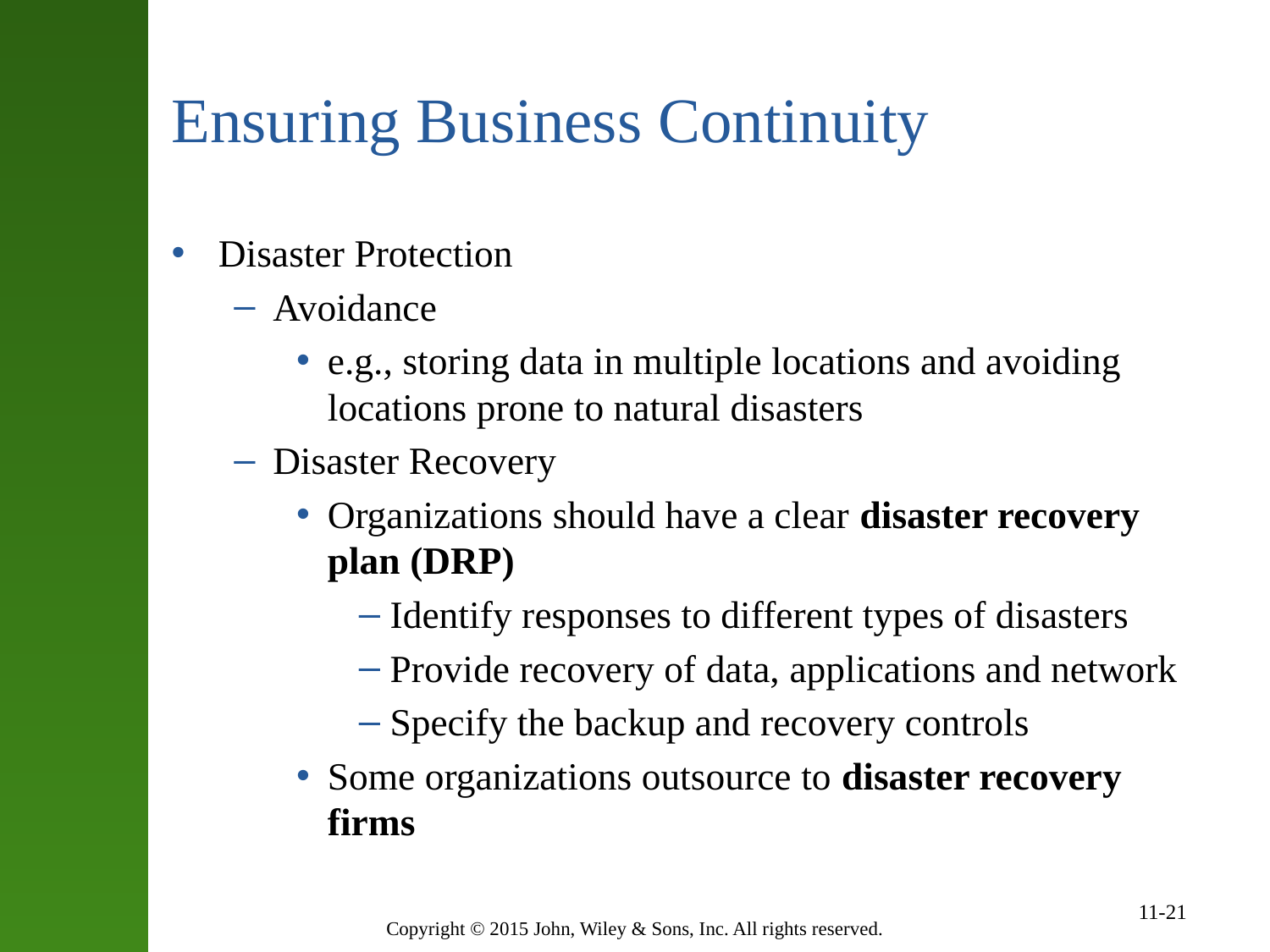

# Ensuring Business Continuity
Disaster Protection
Avoidance
e.g., storing data in multiple locations and avoiding locations prone to natural disasters
Disaster Recovery
Organizations should have a clear disaster recovery plan (DRP)
Identify responses to different types of disasters
Provide recovery of data, applications and network
Specify the backup and recovery controls
Some organizations outsource to disaster recovery firms